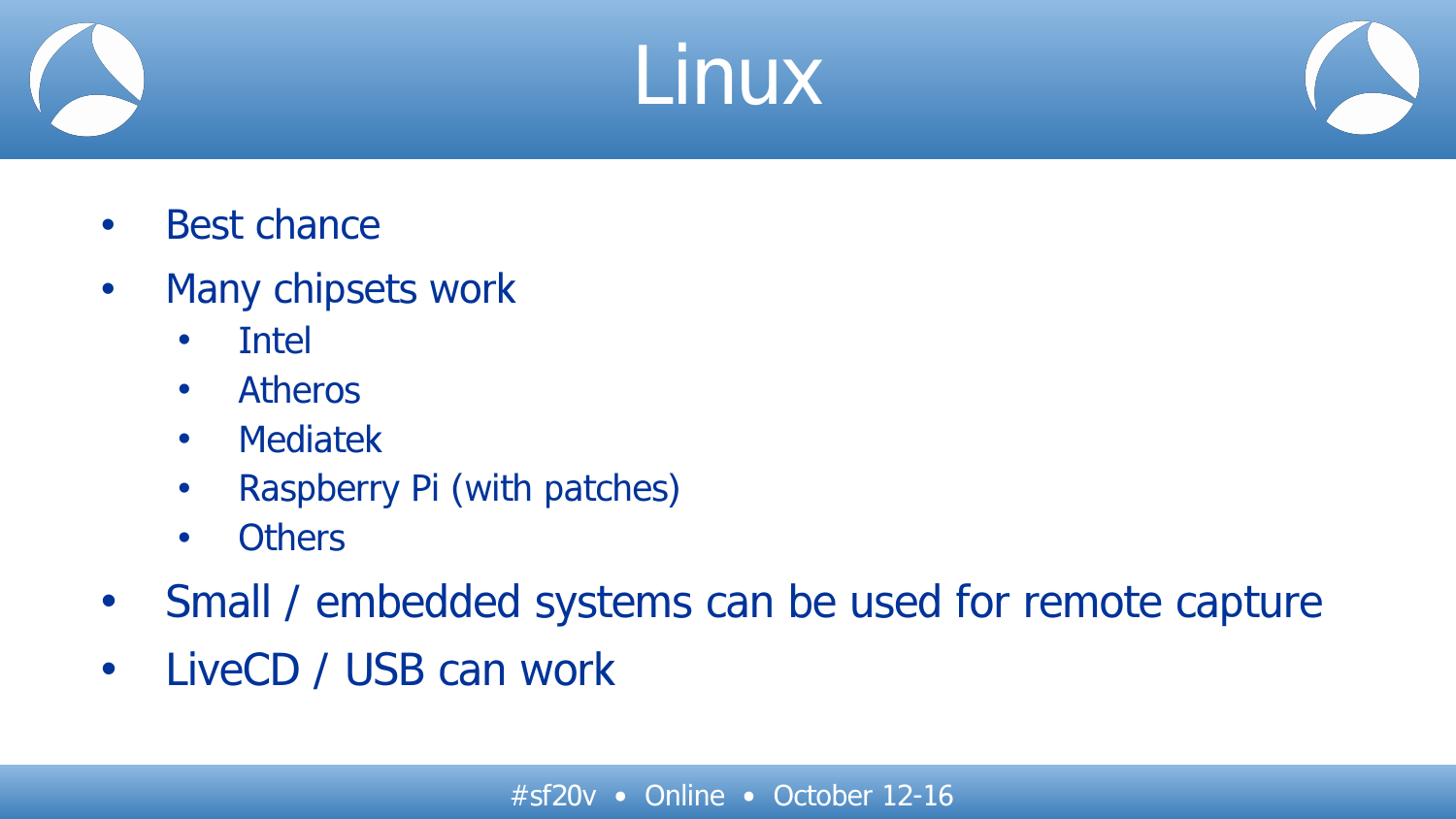

# Linux
Best chance
Many chipsets work
Intel
Atheros
Mediatek
Raspberry Pi (with patches)
Others
Small / embedded systems can be used for remote capture
LiveCD / USB can work